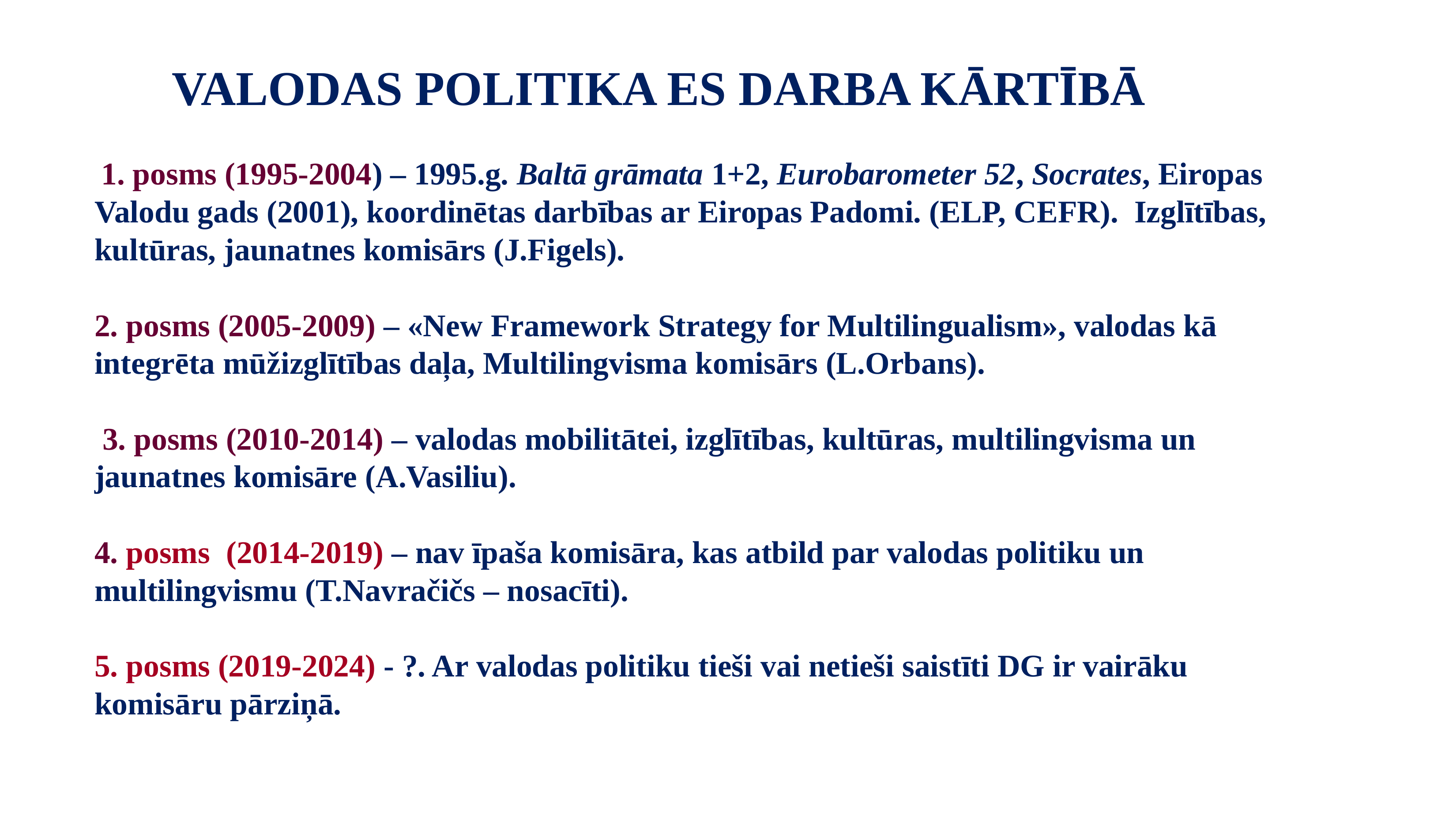

# VALODAS POLITIKA ES DARBA KĀRTĪBĀ
 1. posms (1995-2004) – 1995.g. Baltā grāmata 1+2, Eurobarometer 52, Socrates, Eiropas Valodu gads (2001), koordinētas darbības ar Eiropas Padomi. (ELP, CEFR).  Izglītības, kultūras, jaunatnes komisārs (J.Figels).

2. posms (2005-2009) – «New Framework Strategy for Multilingualism», valodas kā integrēta mūžizglītības daļa, Multilingvisma komisārs (L.Orbans).

 3. posms (2010-2014) – valodas mobilitātei, izglītības, kultūras, multilingvisma un jaunatnes komisāre (A.Vasiliu).

4. posms  (2014-2019) – nav īpaša komisāra, kas atbild par valodas politiku un multilingvismu (T.Navračičs – nosacīti).

5. posms (2019-2024) - ?. Ar valodas politiku tieši vai netieši saistīti DG ir vairāku komisāru pārziņā.